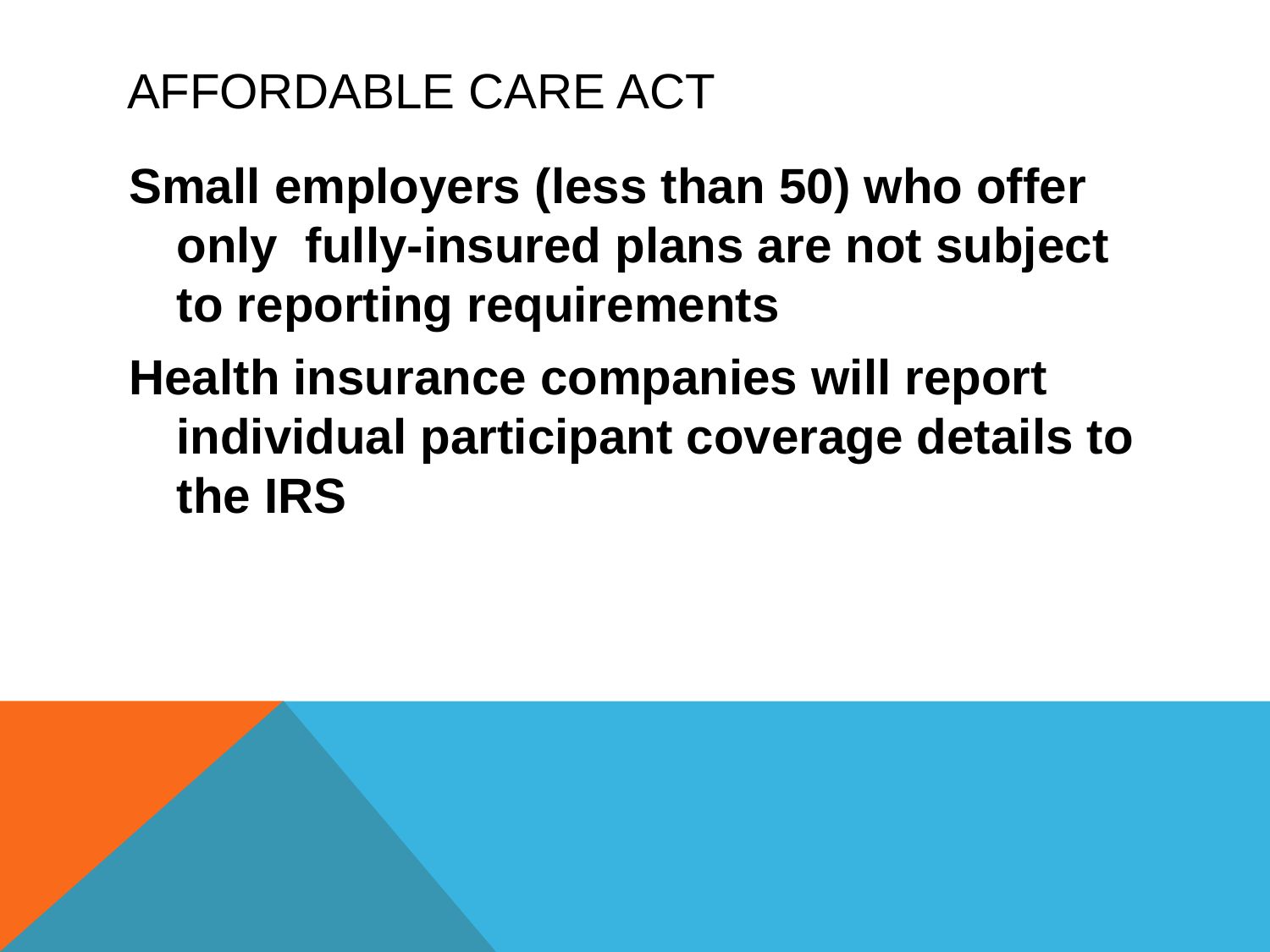

# Affordable Care act
Small employers (less than 50) who offer only  fully-insured plans are not subject to reporting requirements
Health insurance companies will report individual participant coverage details to the IRS